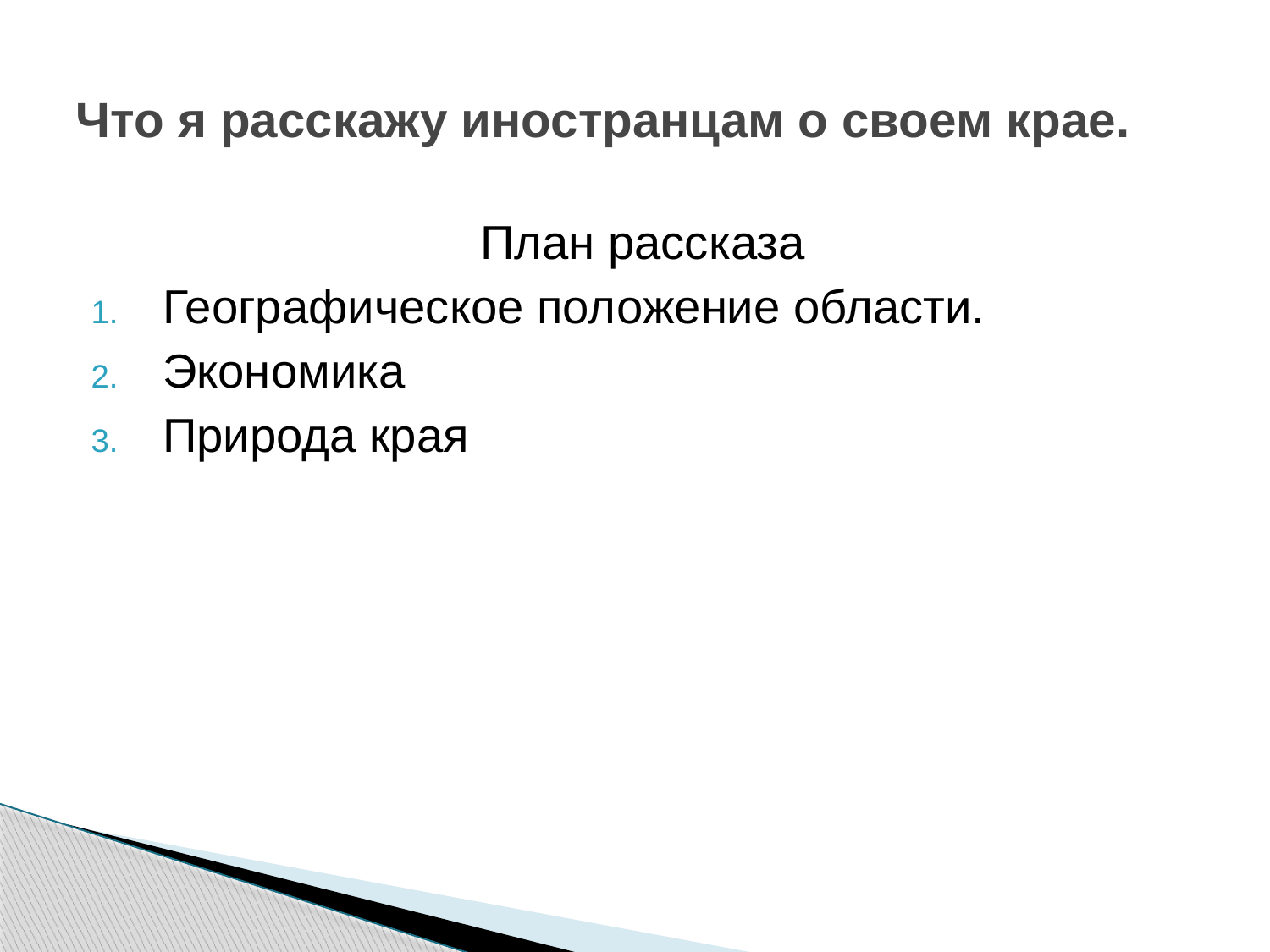

# Что я расскажу иностранцам о своем крае.
План рассказа
Географическое положение области.
Экономика
Природа края